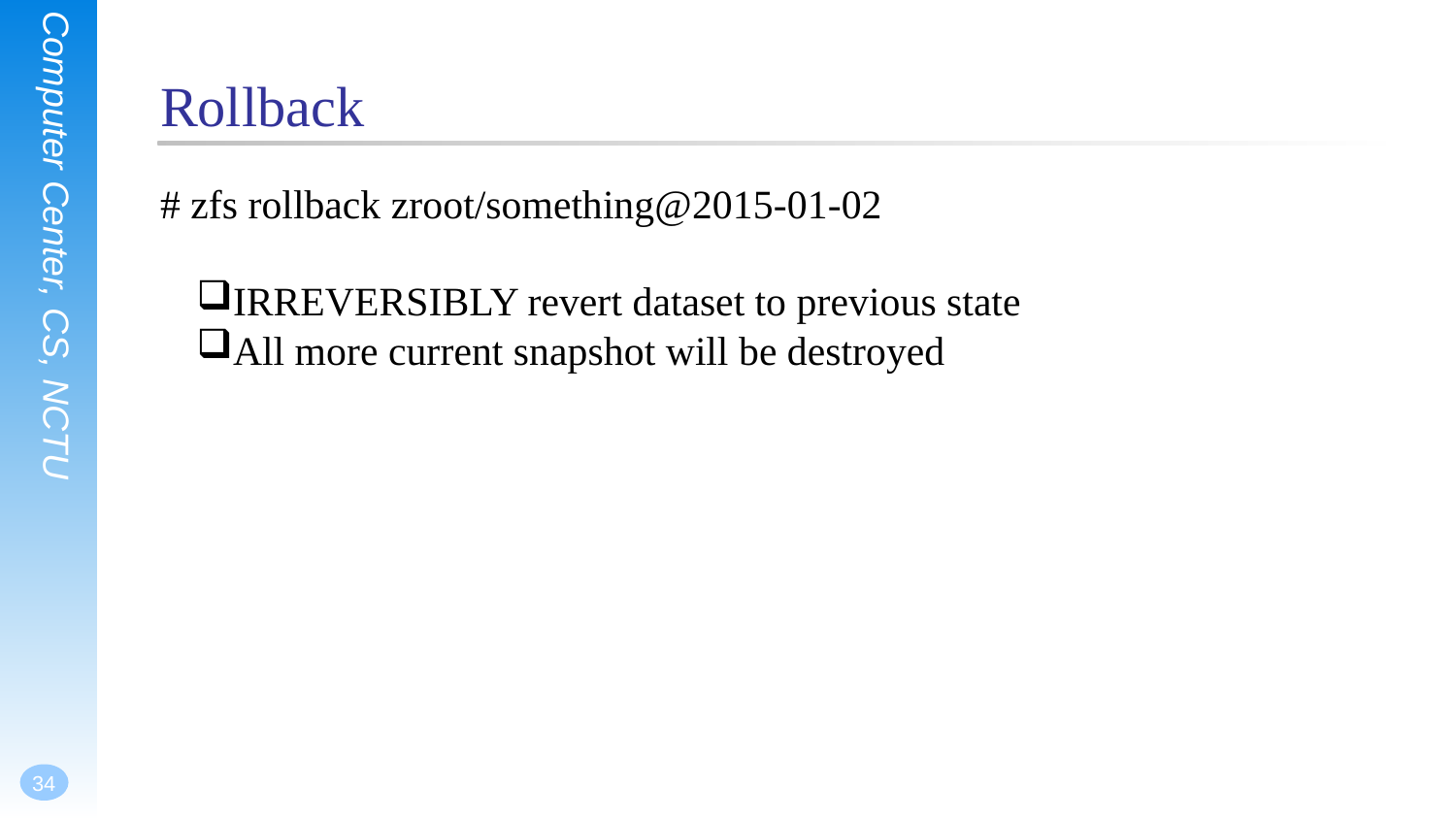

# Rollback
# zfs rollback zroot/something@2015-01-02

IRREVERSIBLY revert dataset to previous state
All more current snapshot will be destroyed